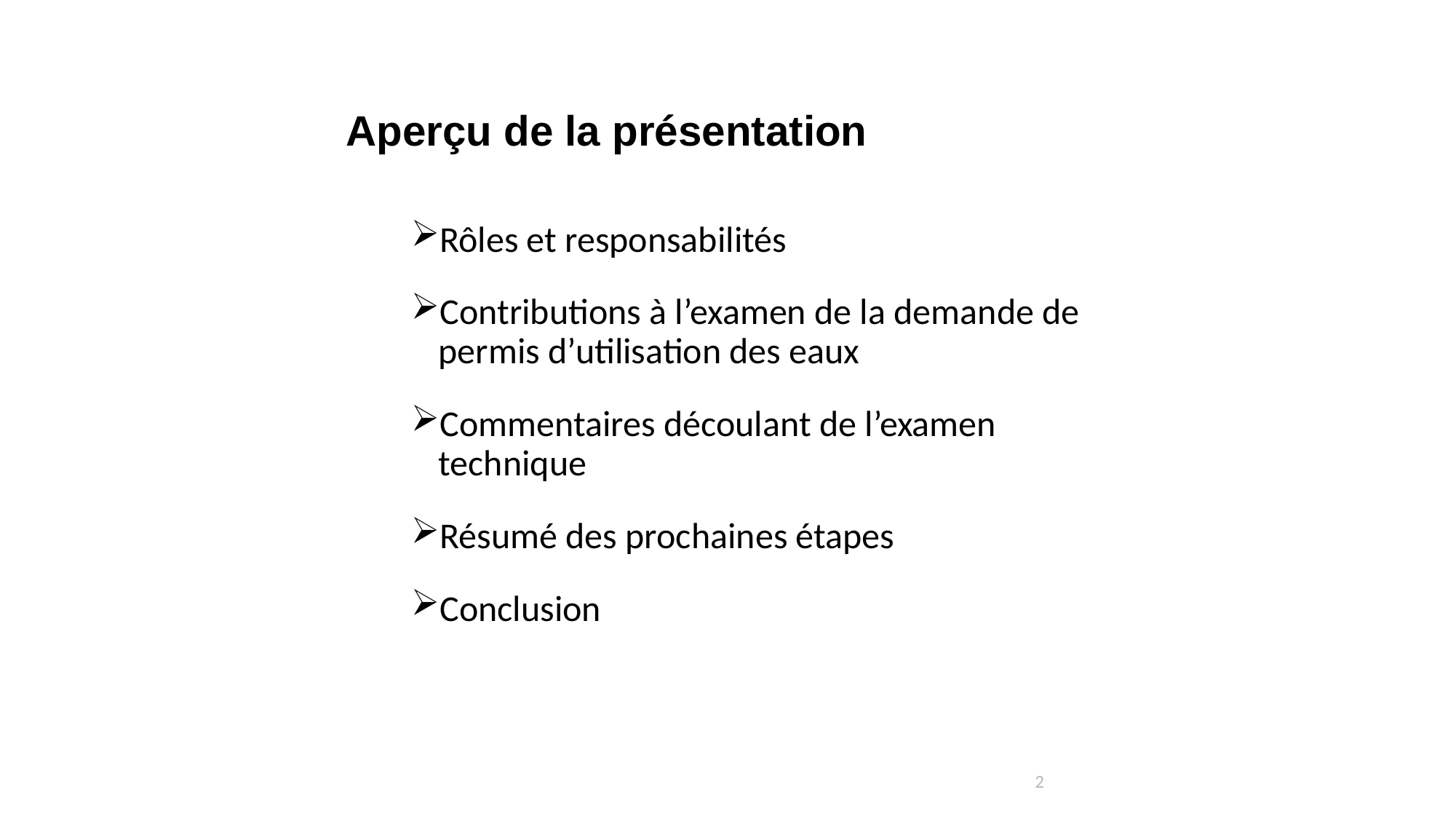

# Aperçu de la présentation

Rôles et responsabilités
Contributions à l’examen de la demande de permis d’utilisation des eaux
Commentaires découlant de l’examen technique
Résumé des prochaines étapes
Conclusion
2